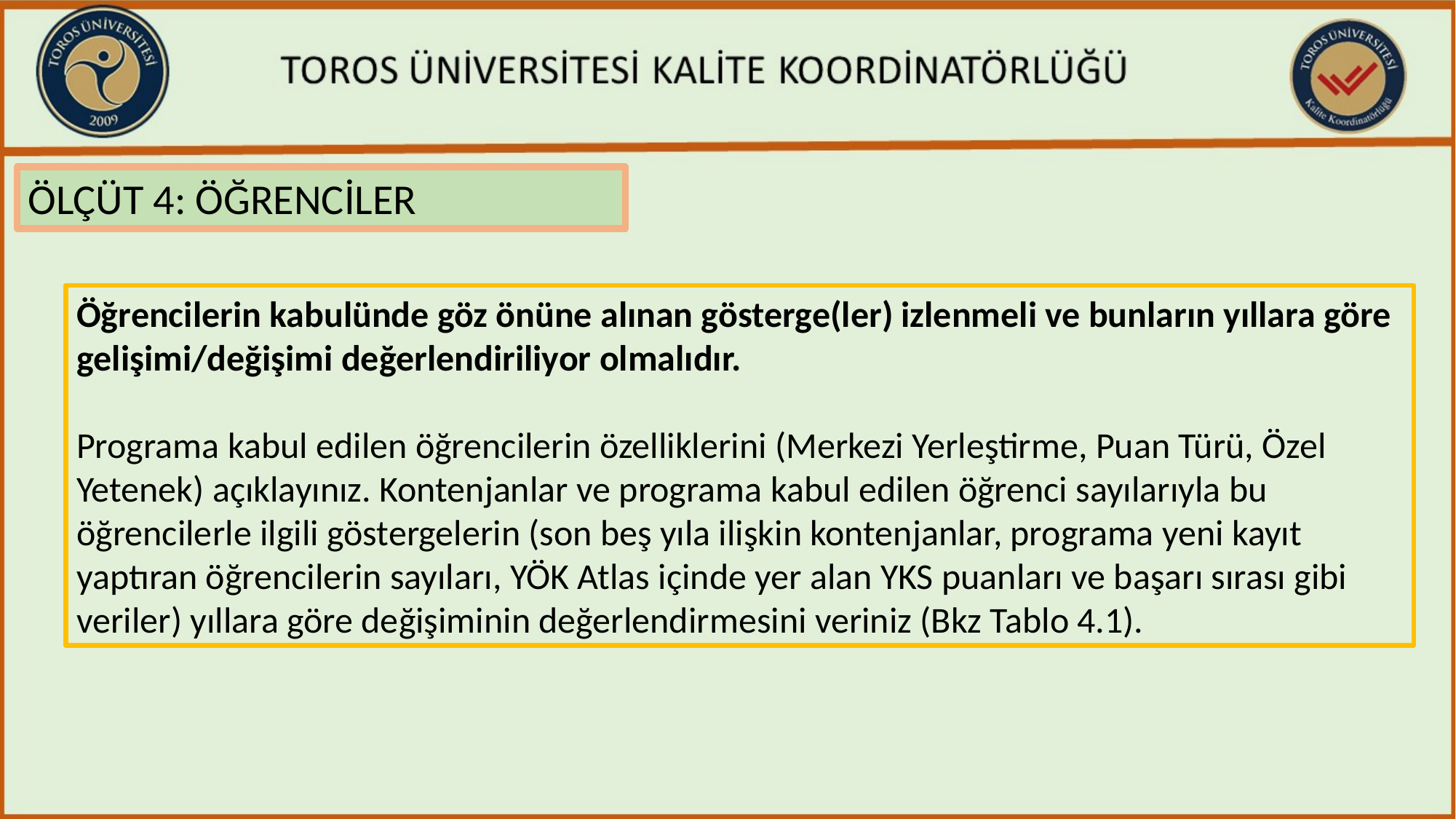

ÖLÇÜT 4: ÖĞRENCİLER
Öğrencilerin kabulünde göz önüne alınan gösterge(ler) izlenmeli ve bunların yıllara göre gelişimi/değişimi değerlendiriliyor olmalıdır.

Programa kabul edilen öğrencilerin özelliklerini (Merkezi Yerleştirme, Puan Türü, Özel Yetenek) açıklayınız. Kontenjanlar ve programa kabul edilen öğrenci sayılarıyla bu öğrencilerle ilgili göstergelerin (son beş yıla ilişkin kontenjanlar, programa yeni kayıt yaptıran öğrencilerin sayıları, YÖK Atlas içinde yer alan YKS puanları ve başarı sırası gibi veriler) yıllara göre değişiminin değerlendirmesini veriniz (Bkz Tablo 4.1).